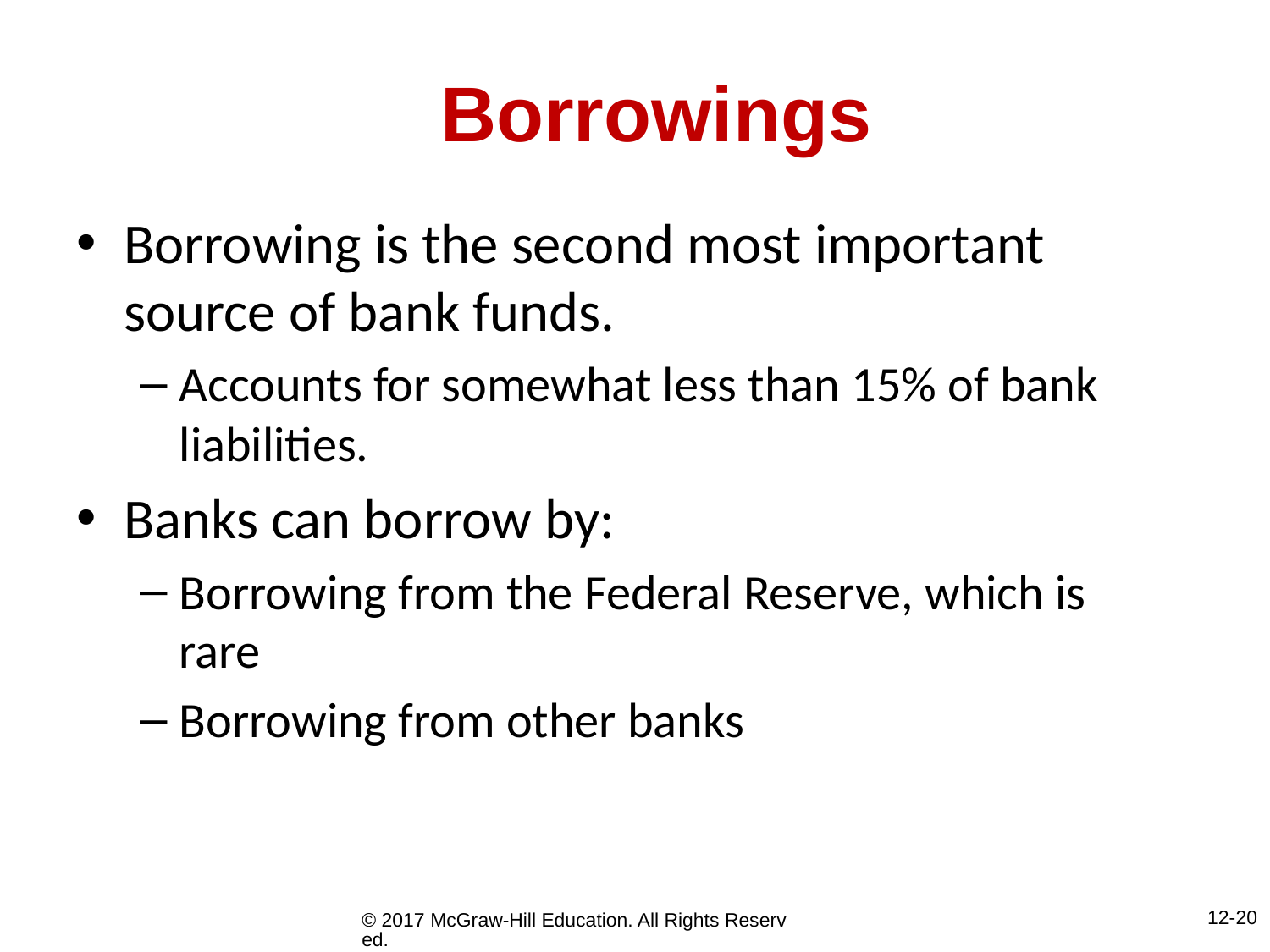

# Borrowings
Borrowing is the second most important source of bank funds.
Accounts for somewhat less than 15% of bank liabilities.
Banks can borrow by:
Borrowing from the Federal Reserve, which is rare
Borrowing from other banks

12-20
© 2017 McGraw-Hill Education. All Rights Reserved.